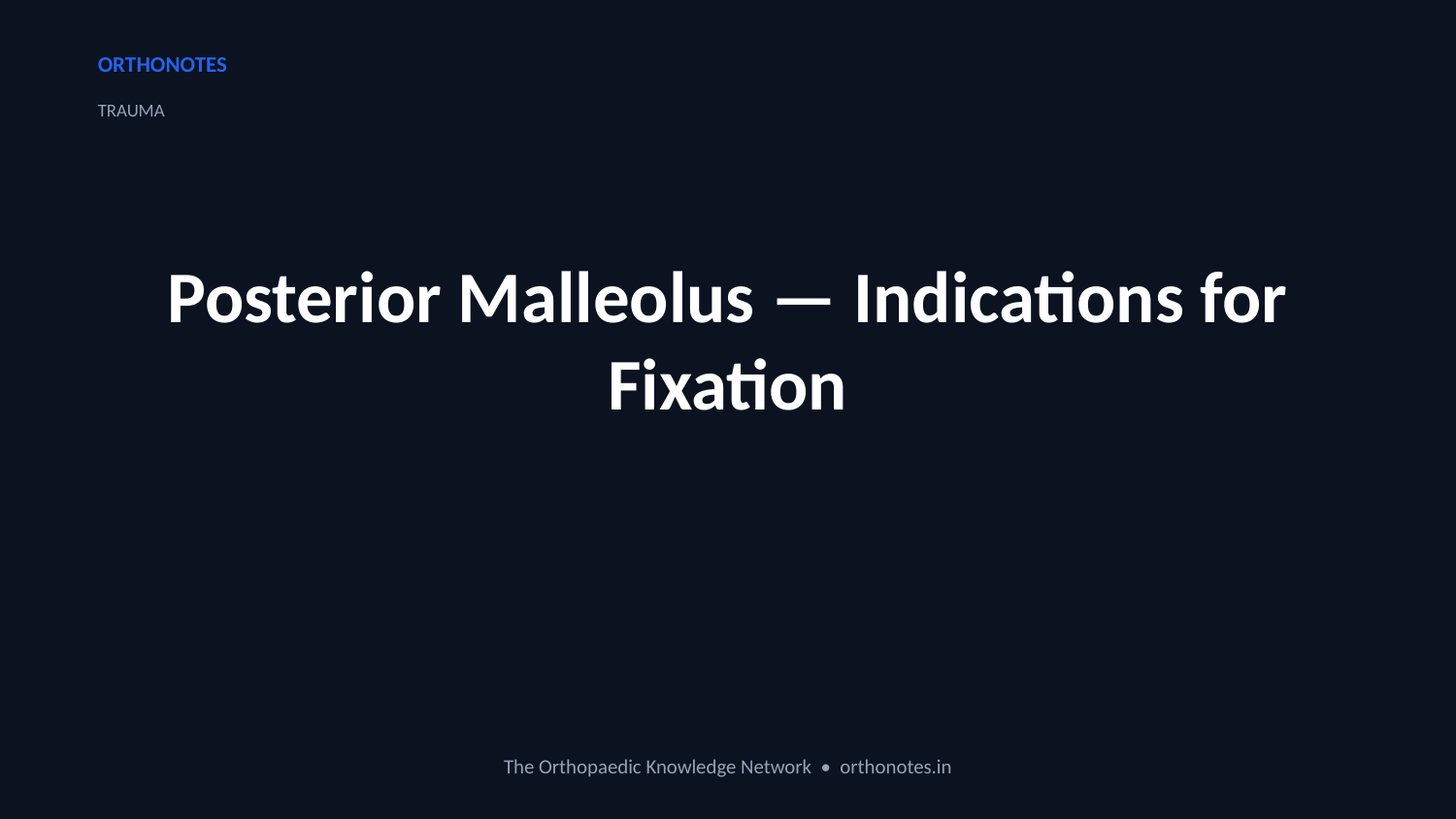

ORTHONOTES
TRAUMA
Posterior Malleolus — Indications for Fixation
The Orthopaedic Knowledge Network  •  orthonotes.in